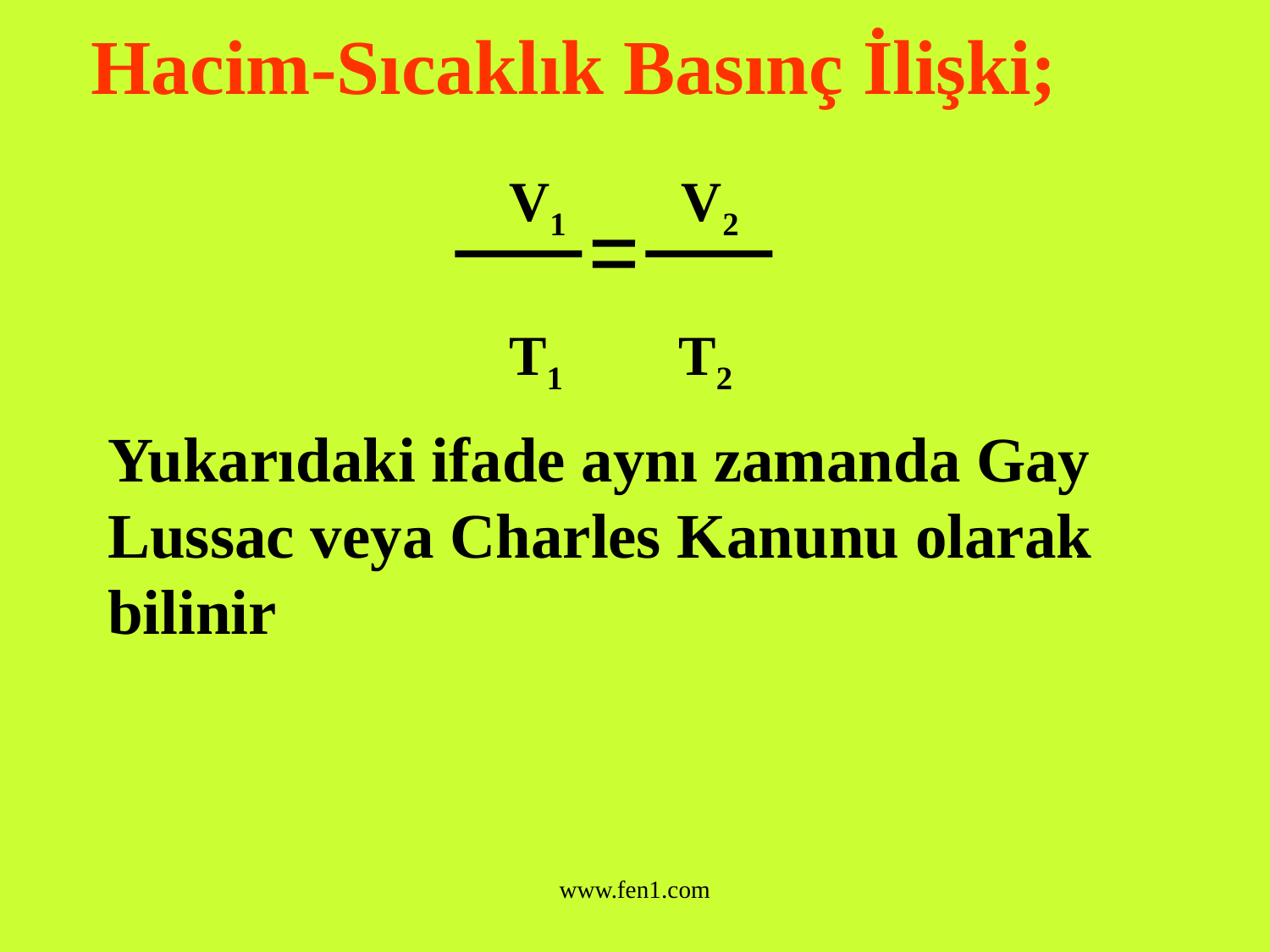

# Hacim-Sıcaklık Basınç İlişki;
      V1              V2

      T1              T2

Yukarıdaki ifade aynı zamanda Gay Lussac veya Charles Kanunu olarak bilinir
www.fen1.com